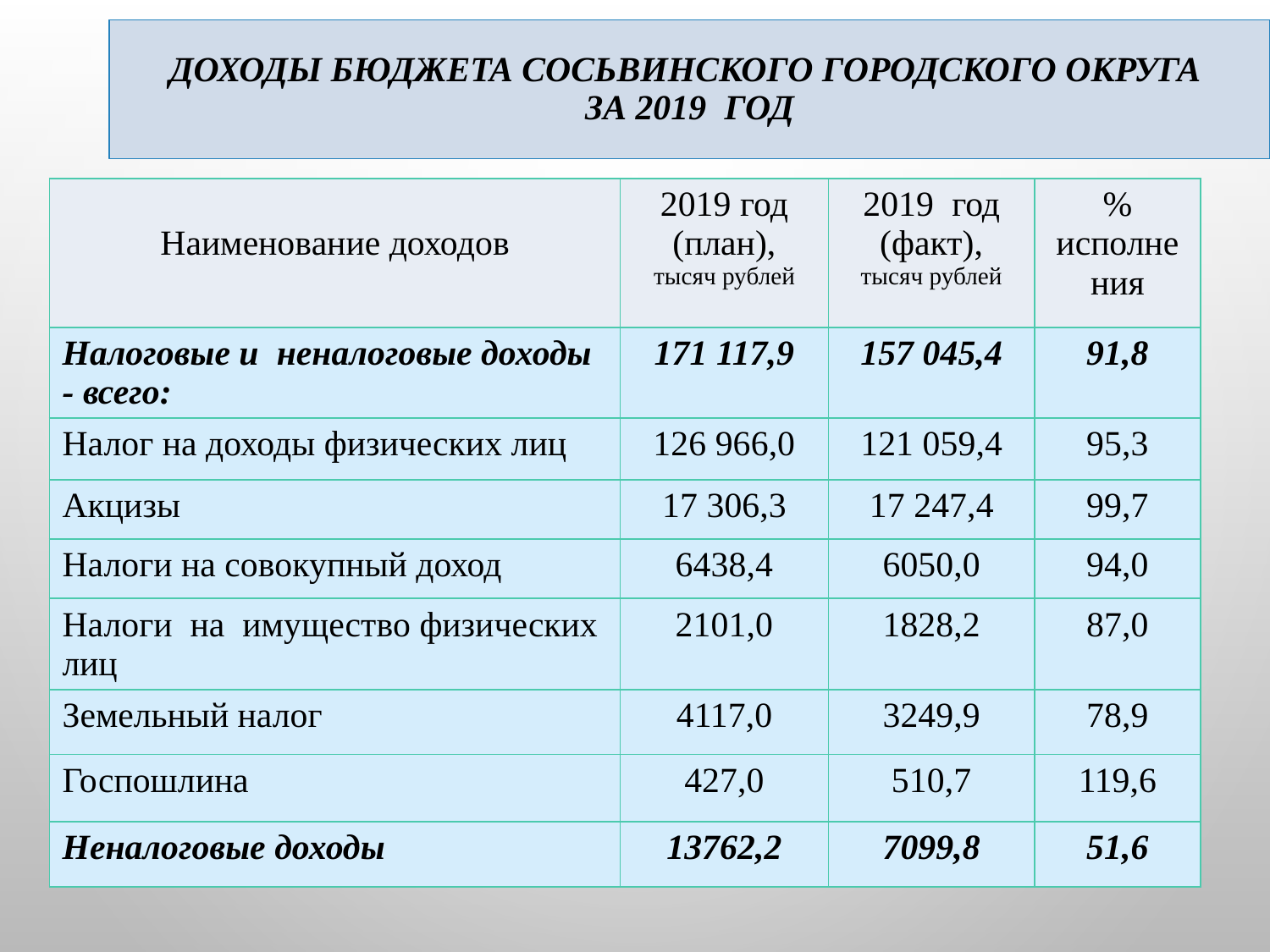

Доходы бюджета Сосьвинского городского округа
за 2019  год
| Наименование доходов | 2019 год (план), тысяч рублей | 2019 год (факт), тысяч рублей | % исполнения |
| --- | --- | --- | --- |
| Налоговые и неналоговые доходы - всего: | 171 117,9 | 157 045,4 | 91,8 |
| Налог на доходы физических лиц | 126 966,0 | 121 059,4 | 95,3 |
| Акцизы | 17 306,3 | 17 247,4 | 99,7 |
| Налоги на совокупный доход | 6438,4 | 6050,0 | 94,0 |
| Налоги на имущество физических лиц | 2101,0 | 1828,2 | 87,0 |
| Земельный налог | 4117,0 | 3249,9 | 78,9 |
| Госпошлина | 427,0 | 510,7 | 119,6 |
| Неналоговые доходы | 13762,2 | 7099,8 | 51,6 |